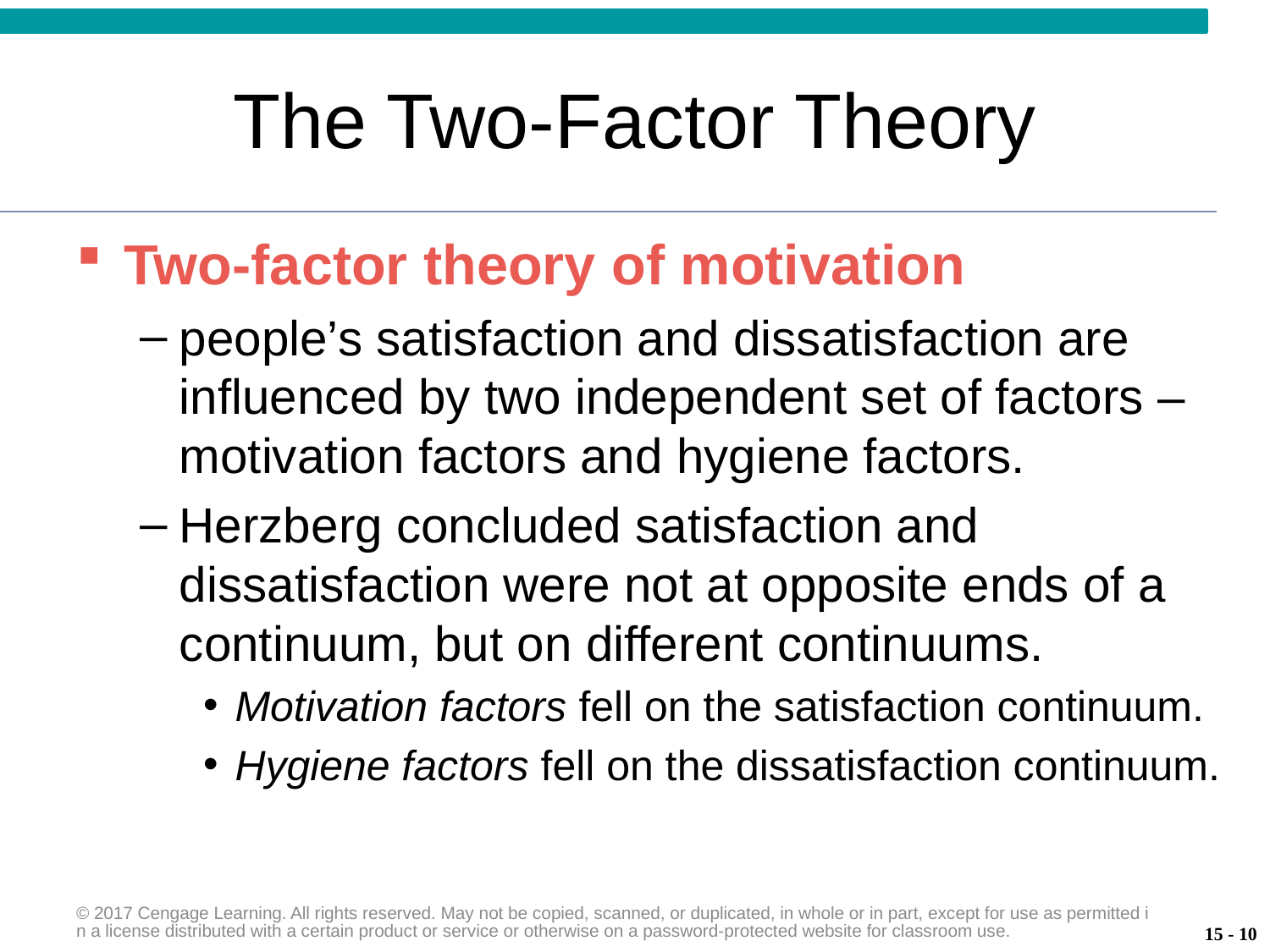

# The Two-Factor Theory
Two-factor theory of motivation
people’s satisfaction and dissatisfaction are influenced by two independent set of factors – motivation factors and hygiene factors.
Herzberg concluded satisfaction and dissatisfaction were not at opposite ends of a continuum, but on different continuums.
Motivation factors fell on the satisfaction continuum.
Hygiene factors fell on the dissatisfaction continuum.
© 2017 Cengage Learning. All rights reserved. May not be copied, scanned, or duplicated, in whole or in part, except for use as permitted in a license distributed with a certain product or service or otherwise on a password-protected website for classroom use.